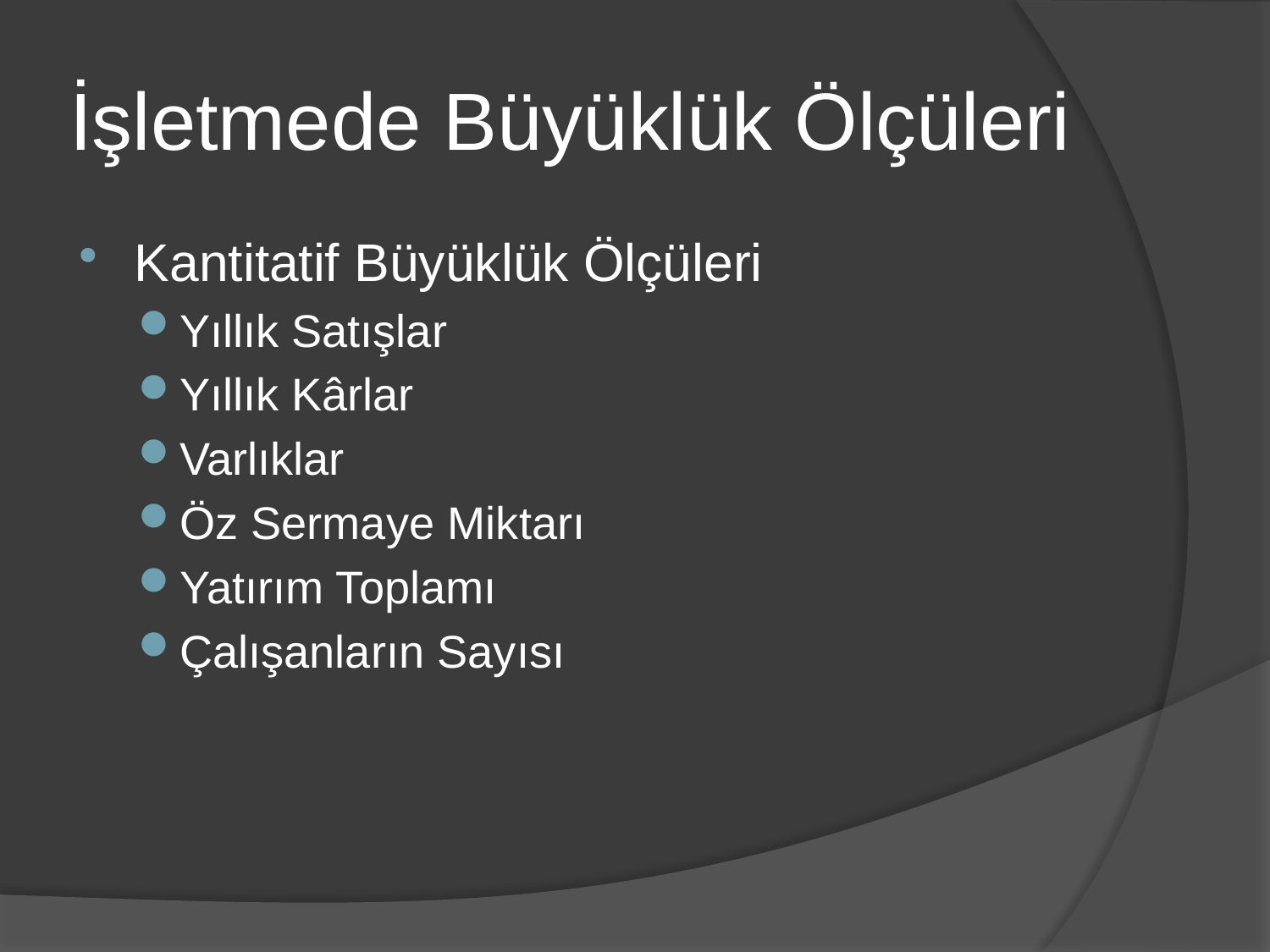

# İşletmede Büyüklük Ölçüleri
Kantitatif Büyüklük Ölçüleri
Yıllık Satışlar
Yıllık Kârlar
Varlıklar
Öz Sermaye Miktarı
Yatırım Toplamı
Çalışanların Sayısı